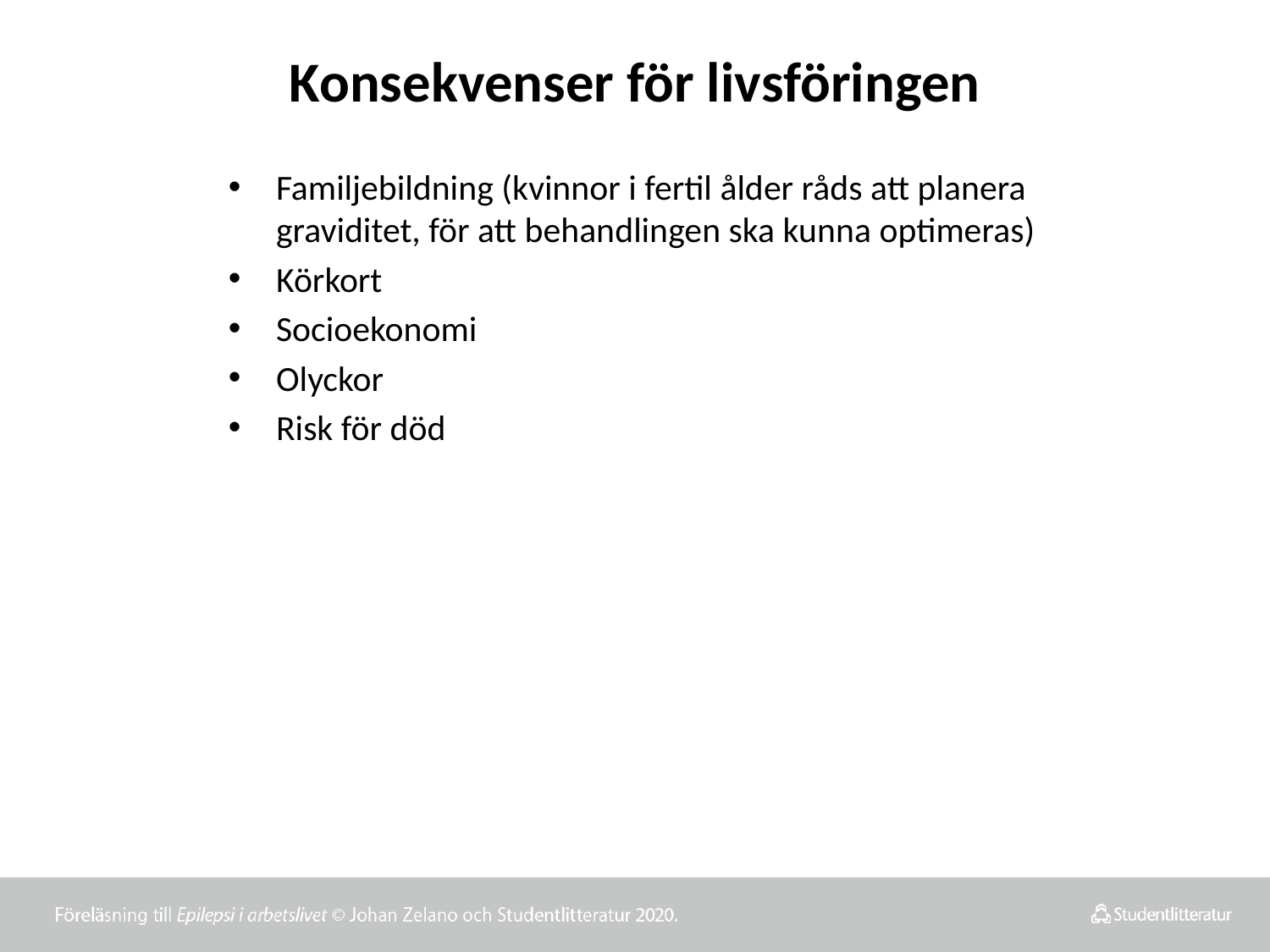

# Konsekvenser för livsföringen
Familjebildning (kvinnor i fertil ålder råds att planera graviditet, för att behandlingen ska kunna optimeras)
Körkort
Socioekonomi
Olyckor
Risk för död